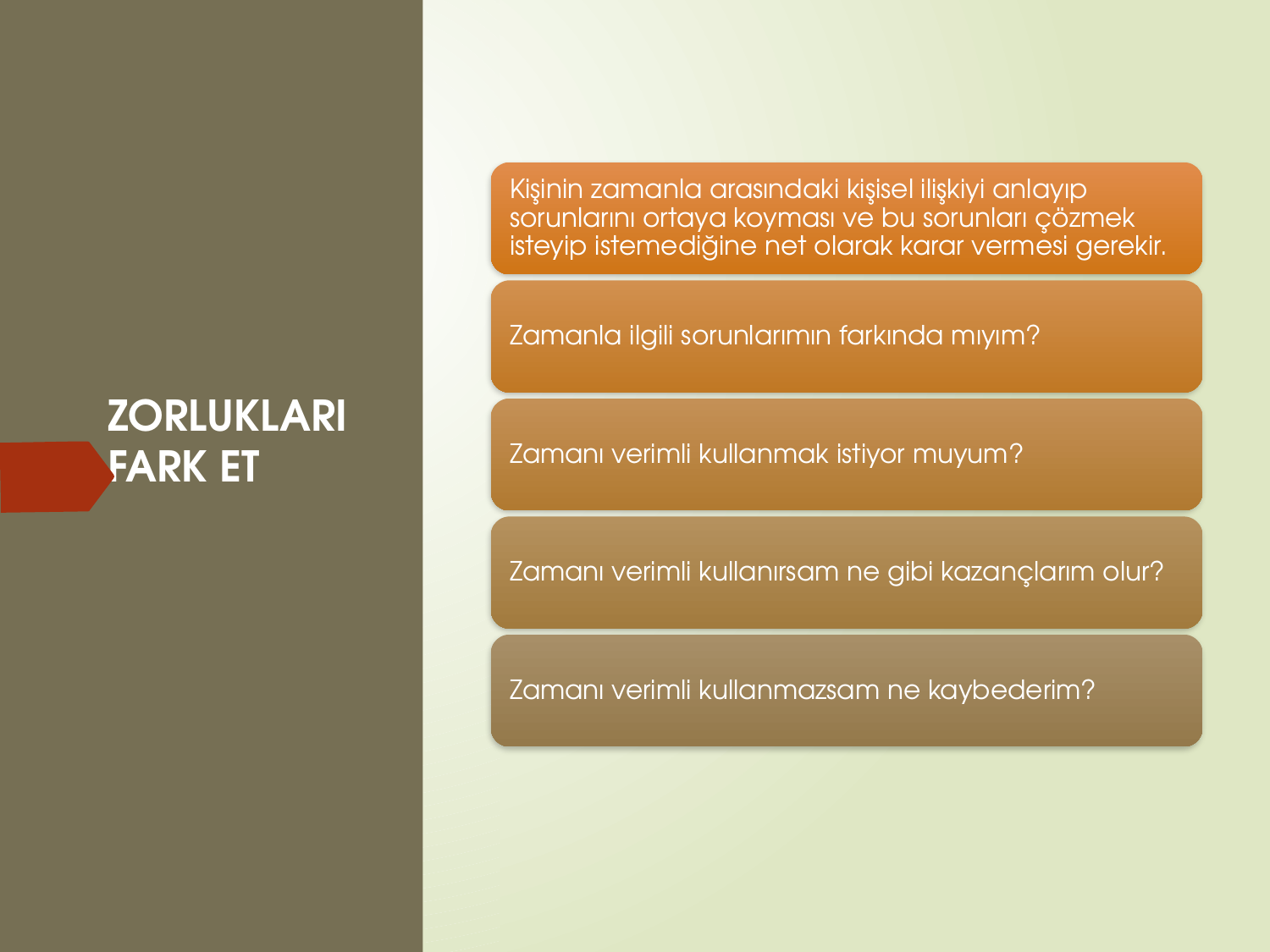

Kişinin zamanla arasındaki kişisel ilişkiyi anlayıp sorunlarını ortaya koyması ve bu sorunları çözmek isteyip istemediğine net olarak karar vermesi gerekir.
Zamanla ilgili sorunlarımın farkında mıyım?
Zamanı verimli kullanmak istiyor muyum?
Zamanı verimli kullanırsam ne gibi kazançlarım olur?
Zamanı verimli kullanmazsam ne kaybederim?
# ZORLUKLARI FARK ET